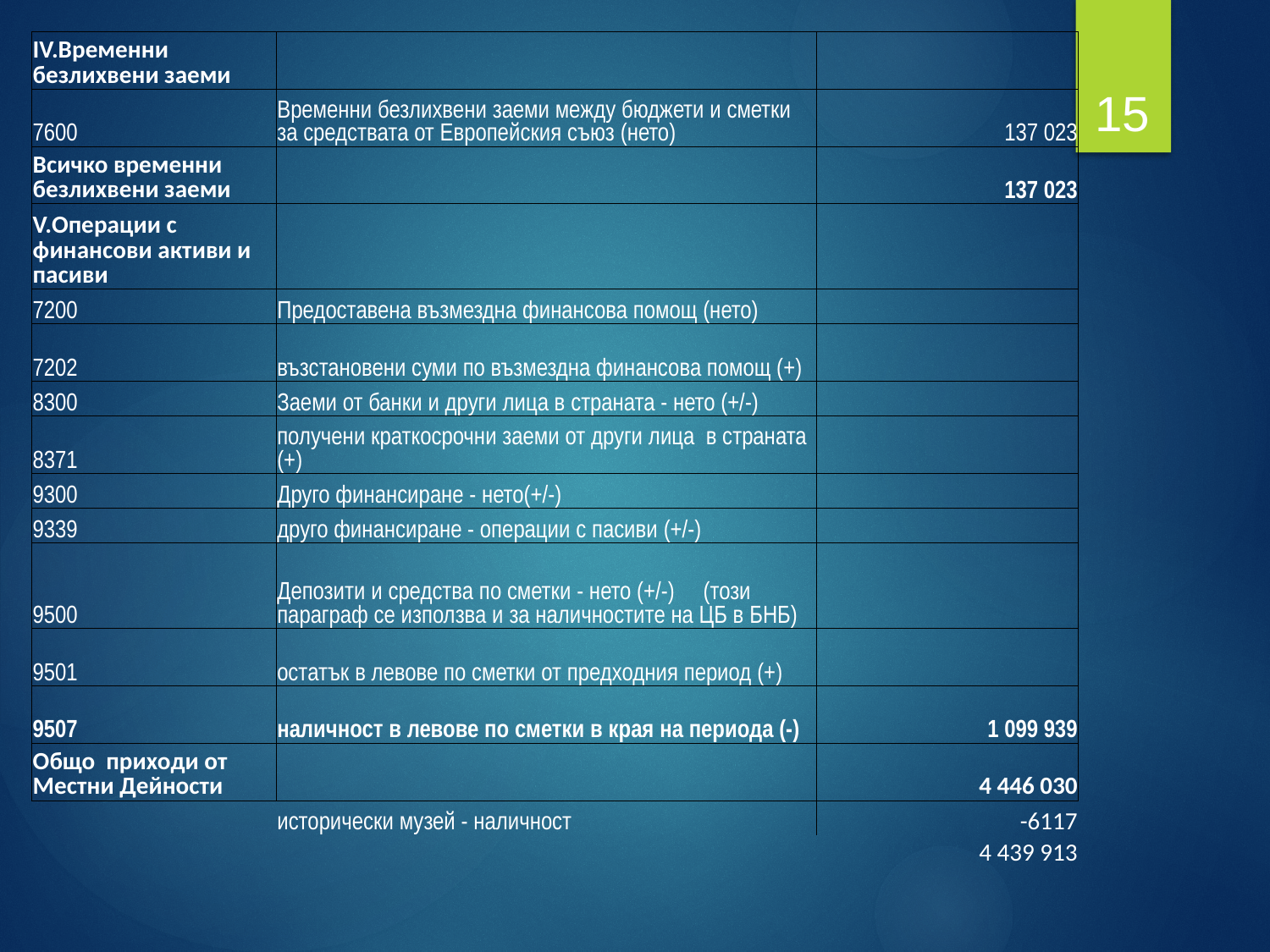

| IV.Временни безлихвени заеми |  |  |
| --- | --- | --- |
| 7600 | Временни безлихвени заеми между бюджети и сметки за средствата от Европейския съюз (нето) | 137 023 |
| Всичко временни безлихвени заеми |  | 137 023 |
| V.Операции с финансови активи и пасиви |  |  |
| 7200 | Предоставена възмездна финансова помощ (нето) |  |
| 7202 | възстановени суми по възмездна финансова помощ (+) |  |
| 8300 | Заеми от банки и други лица в страната - нето (+/-) |  |
| 8371 | получени краткосрочни заеми от други лица в страната (+) |  |
| 9300 | Друго финансиране - нето(+/-) |  |
| 9339 | друго финансиране - операции с пасиви (+/-) |  |
| 9500 | Депозити и средства по сметки - нето (+/-) (този параграф се използва и за наличностите на ЦБ в БНБ) |  |
| 9501 | остатък в левове по сметки от предходния период (+) |  |
| 9507 | наличност в левове по сметки в края на периода (-) | 1 099 939 |
| Общо приходи от Местни Дейности |  | 4 446 030 |
|  | исторически музей - наличност | -6117 |
|  |  | 4 439 913 |
15